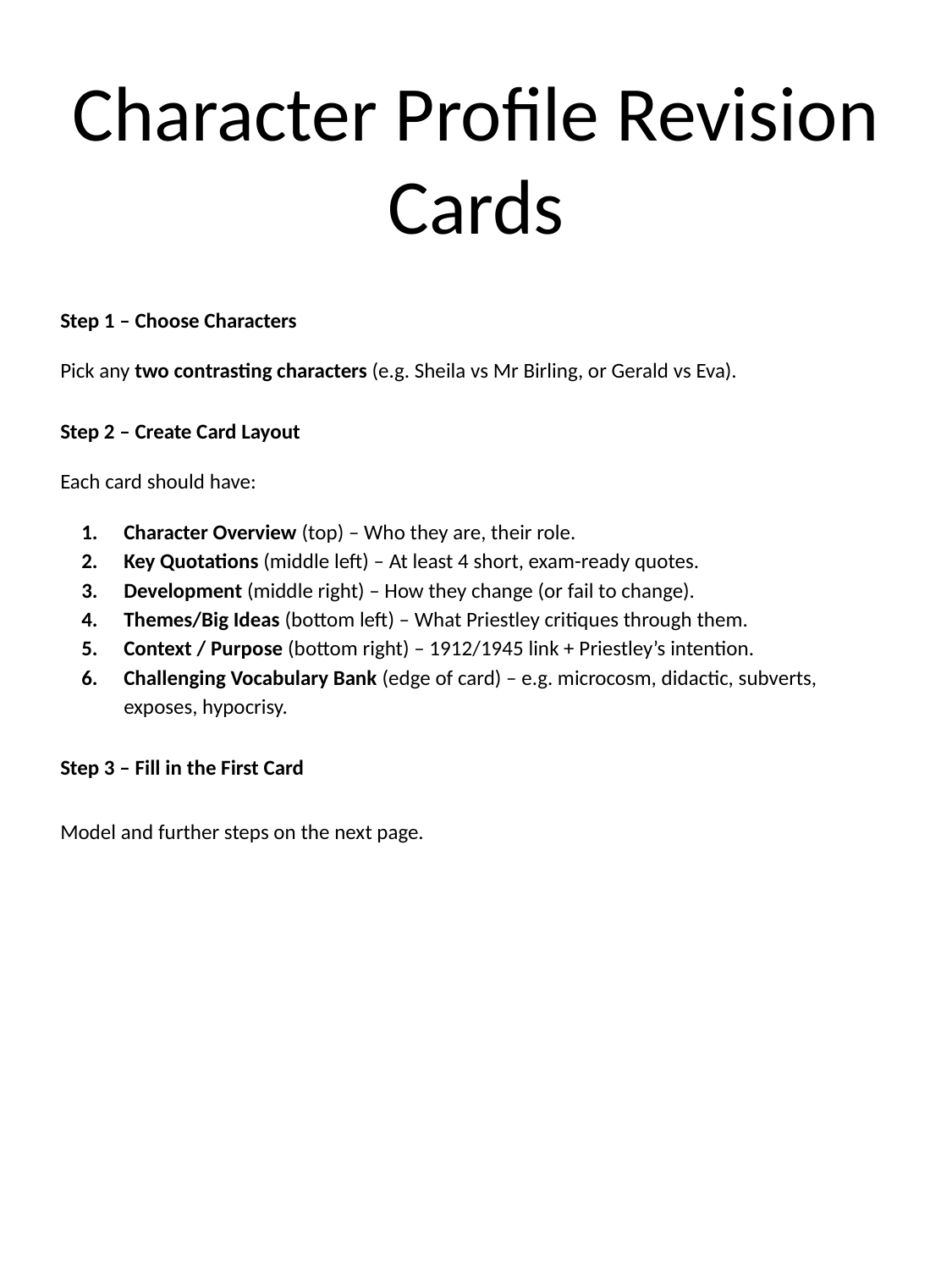

# Character Profile Revision Cards
Step 1 – Choose Characters
Pick any two contrasting characters (e.g. Sheila vs Mr Birling, or Gerald vs Eva).
Step 2 – Create Card Layout
Each card should have:
Character Overview (top) – Who they are, their role.
Key Quotations (middle left) – At least 4 short, exam-ready quotes.
Development (middle right) – How they change (or fail to change).
Themes/Big Ideas (bottom left) – What Priestley critiques through them.
Context / Purpose (bottom right) – 1912/1945 link + Priestley’s intention.
Challenging Vocabulary Bank (edge of card) – e.g. microcosm, didactic, subverts, exposes, hypocrisy.
Step 3 – Fill in the First Card

Model and further steps on the next page.